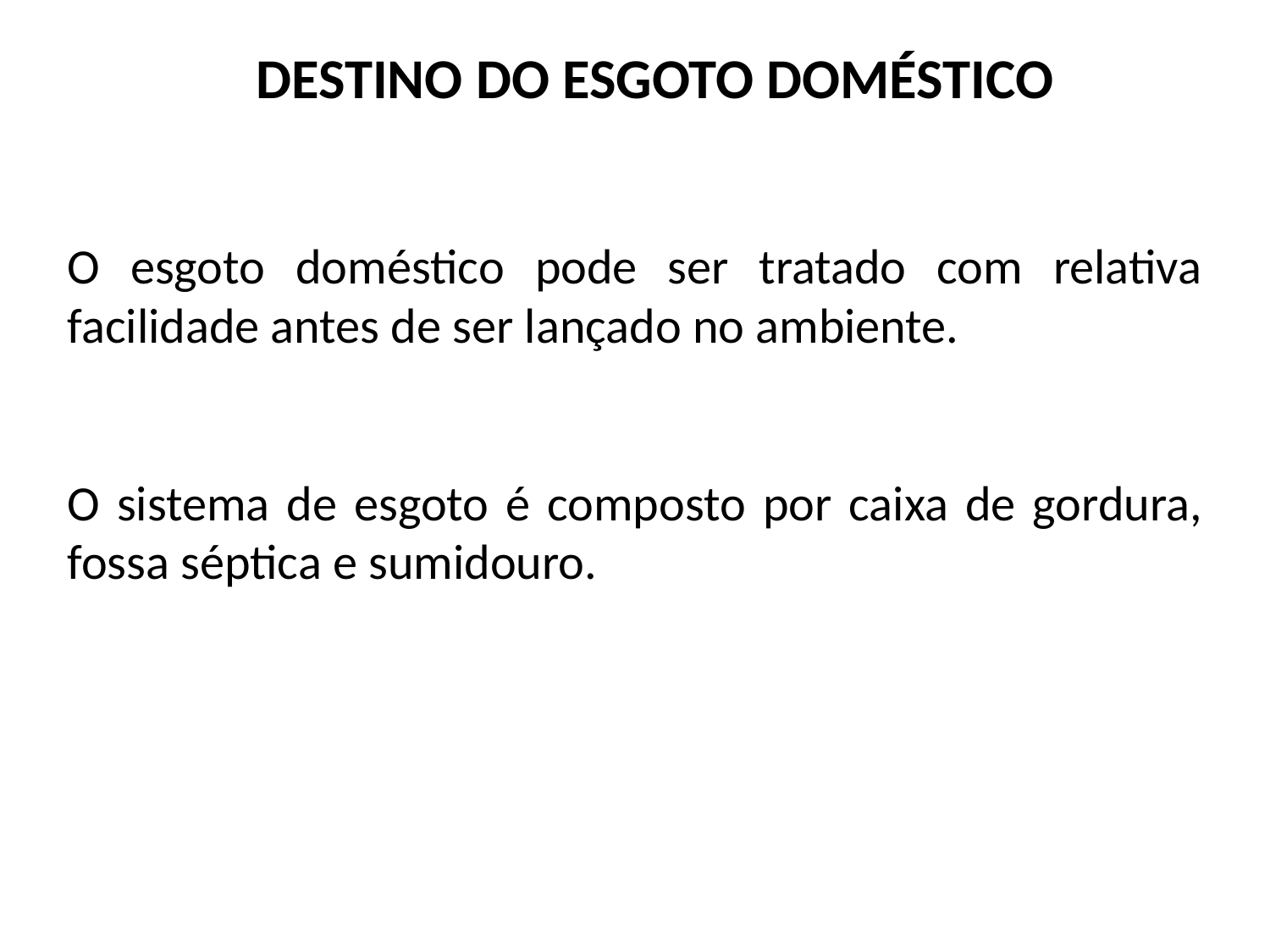

DESTINO DO ESGOTO DOMÉSTICO

O esgoto doméstico pode ser tratado com relativa facilidade antes de ser lançado no ambiente.

O sistema de esgoto é composto por caixa de gordura, fossa séptica e sumidouro.